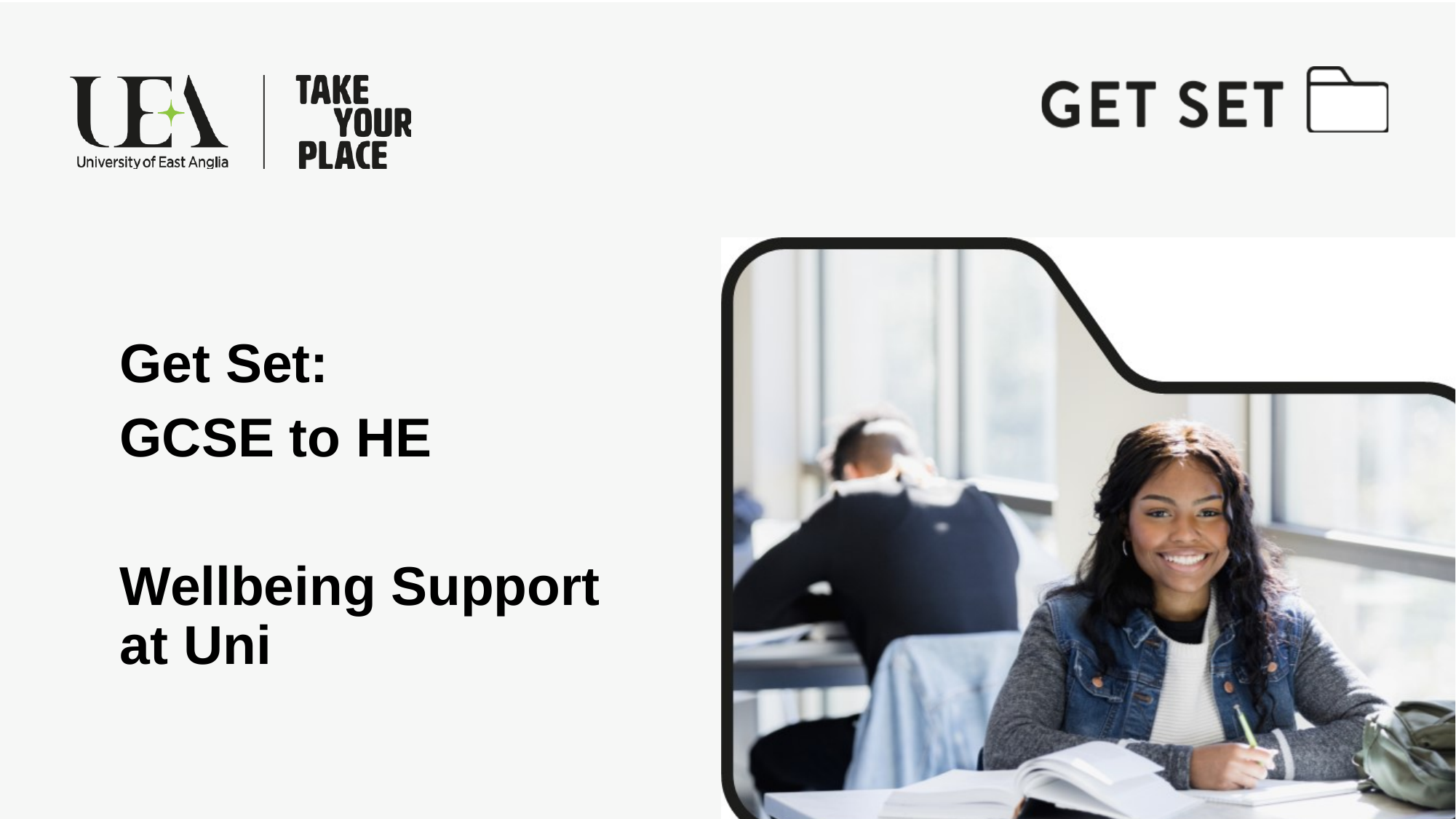

Get Set:
GCSE to HE

Wellbeing Support at Uni